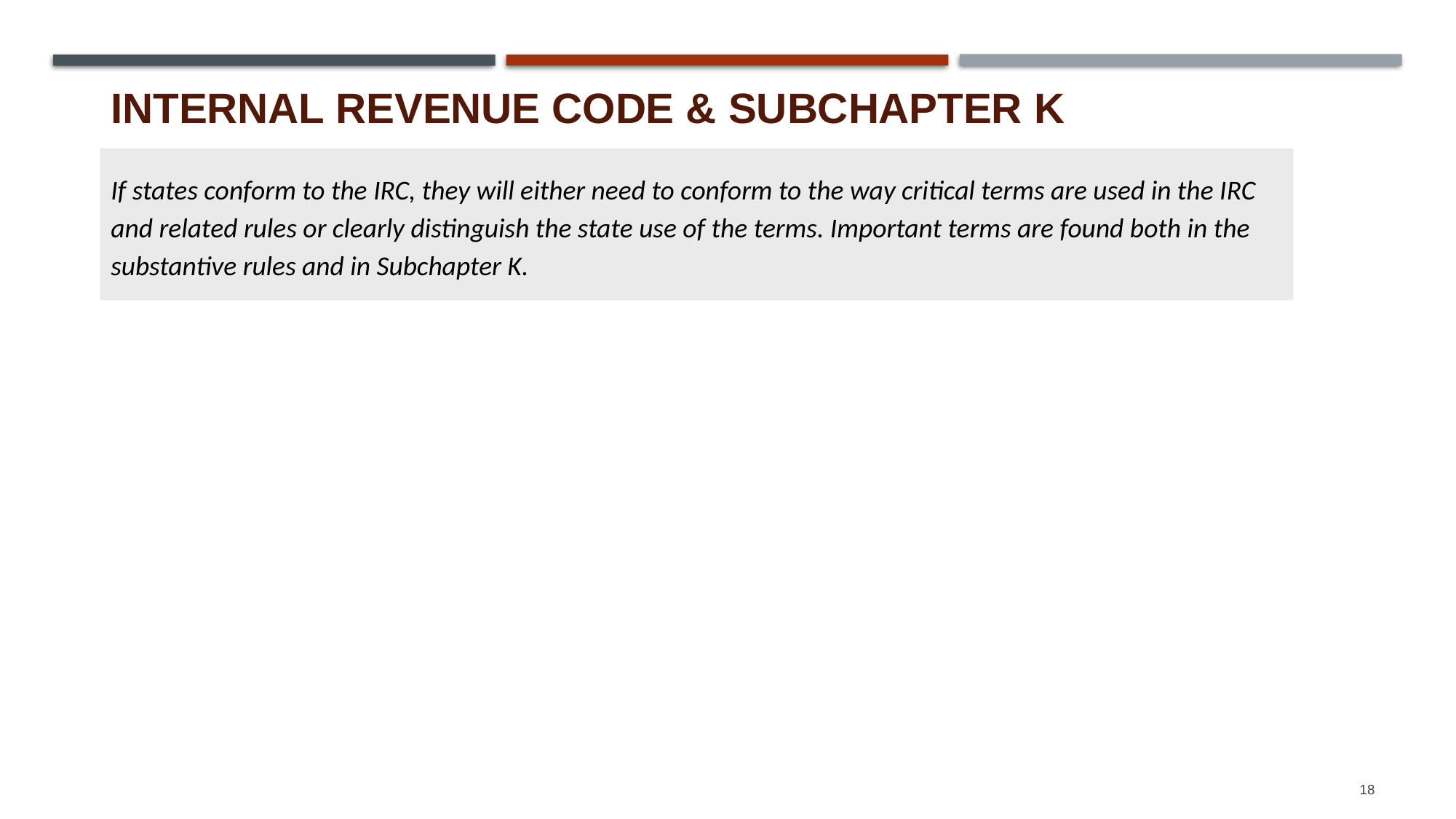

# Internal Revenue Code & Subchapter K
If states conform to the IRC, they will either need to conform to the way critical terms are used in the IRC and related rules or clearly distinguish the state use of the terms. Important terms are found both in the substantive rules and in Subchapter K.
18